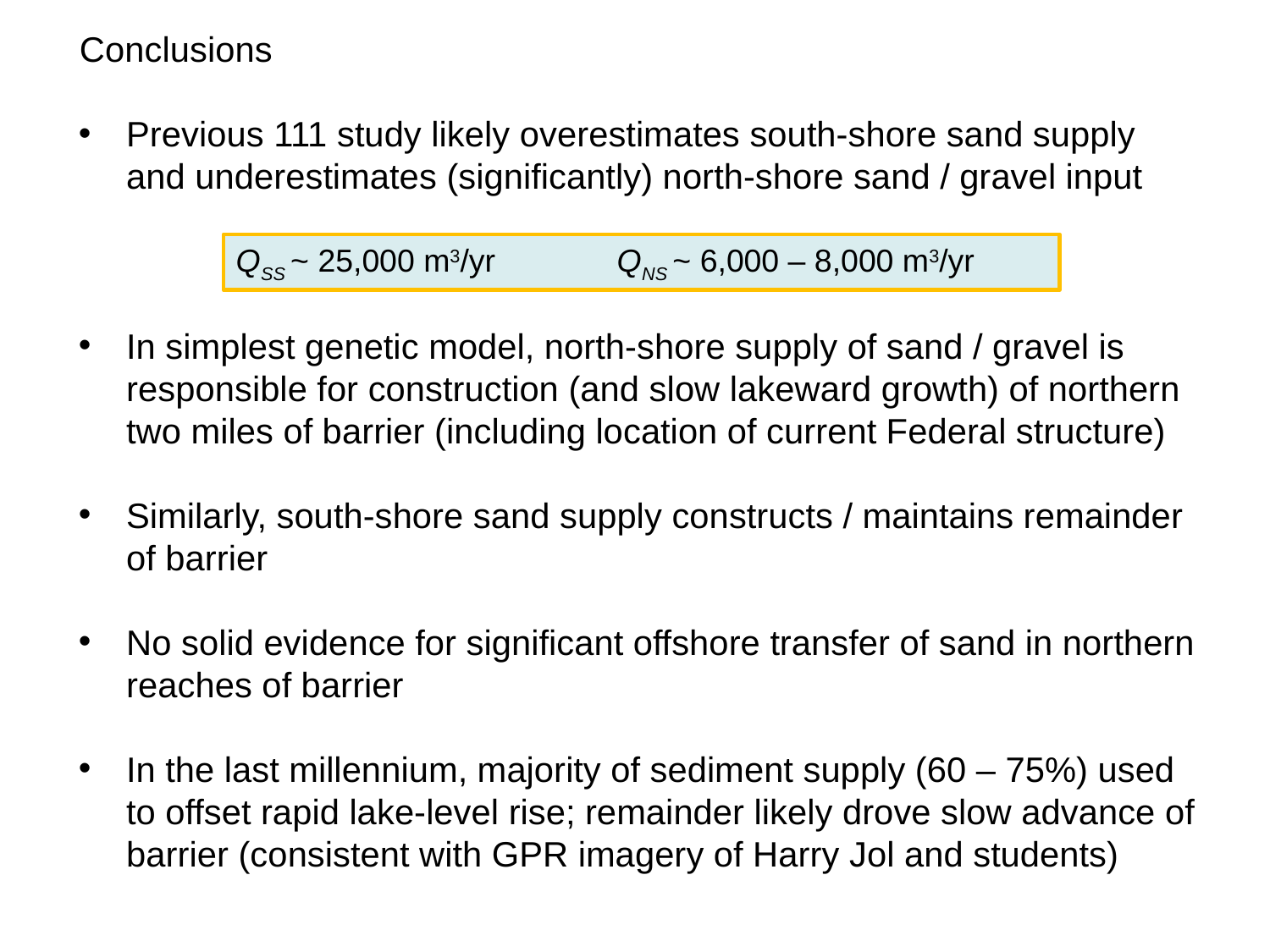

Conclusions
Previous 111 study likely overestimates south-shore sand supply and underestimates (significantly) north-shore sand / gravel input

In simplest genetic model, north-shore supply of sand / gravel is responsible for construction (and slow lakeward growth) of northern two miles of barrier (including location of current Federal structure)

Similarly, south-shore sand supply constructs / maintains remainder of barrier

No solid evidence for significant offshore transfer of sand in northern reaches of barrier

In the last millennium, majority of sediment supply (60 – 75%) used to offset rapid lake-level rise; remainder likely drove slow advance of barrier (consistent with GPR imagery of Harry Jol and students)
QSS ~ 25,000 m3/yr	QNS ~ 6,000 – 8,000 m3/yr